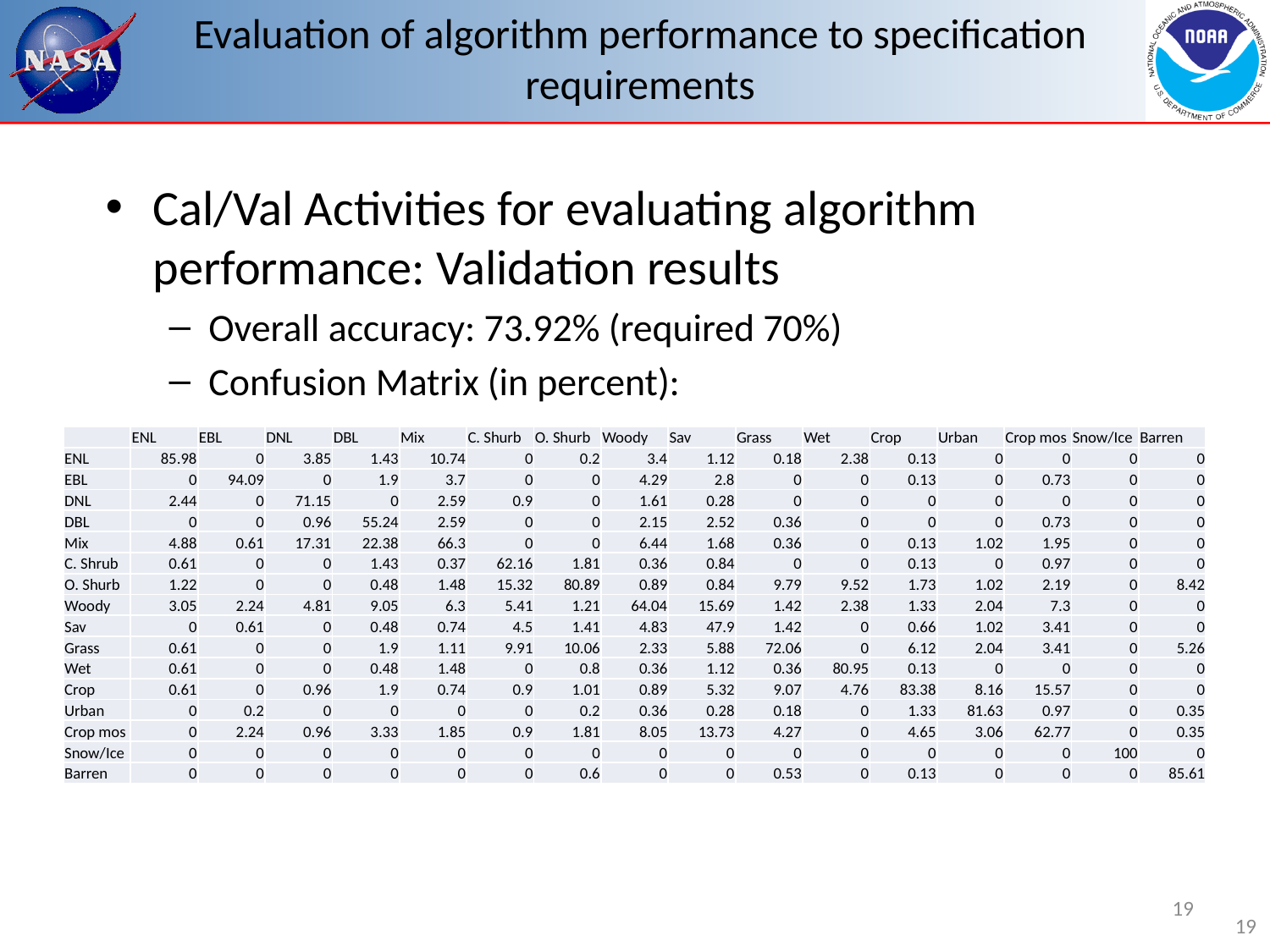

# Evaluation of algorithm performance to specification requirements
Cal/Val Activities for evaluating algorithm performance: Validation results
Overall accuracy: 73.92% (required 70%)
Confusion Matrix (in percent):
|  | ENL | EBL | DNL | DBL | Mix | C. Shurb | O. Shurb | Woody | Sav | Grass | Wet | Crop | Urban | Crop mos | Snow/Ice | Barren |
| --- | --- | --- | --- | --- | --- | --- | --- | --- | --- | --- | --- | --- | --- | --- | --- | --- |
| ENL | 85.98 | 0 | 3.85 | 1.43 | 10.74 | 0 | 0.2 | 3.4 | 1.12 | 0.18 | 2.38 | 0.13 | 0 | 0 | 0 | 0 |
| EBL | 0 | 94.09 | 0 | 1.9 | 3.7 | 0 | 0 | 4.29 | 2.8 | 0 | 0 | 0.13 | 0 | 0.73 | 0 | 0 |
| DNL | 2.44 | 0 | 71.15 | 0 | 2.59 | 0.9 | 0 | 1.61 | 0.28 | 0 | 0 | 0 | 0 | 0 | 0 | 0 |
| DBL | 0 | 0 | 0.96 | 55.24 | 2.59 | 0 | 0 | 2.15 | 2.52 | 0.36 | 0 | 0 | 0 | 0.73 | 0 | 0 |
| Mix | 4.88 | 0.61 | 17.31 | 22.38 | 66.3 | 0 | 0 | 6.44 | 1.68 | 0.36 | 0 | 0.13 | 1.02 | 1.95 | 0 | 0 |
| C. Shrub | 0.61 | 0 | 0 | 1.43 | 0.37 | 62.16 | 1.81 | 0.36 | 0.84 | 0 | 0 | 0.13 | 0 | 0.97 | 0 | 0 |
| O. Shurb | 1.22 | 0 | 0 | 0.48 | 1.48 | 15.32 | 80.89 | 0.89 | 0.84 | 9.79 | 9.52 | 1.73 | 1.02 | 2.19 | 0 | 8.42 |
| Woody | 3.05 | 2.24 | 4.81 | 9.05 | 6.3 | 5.41 | 1.21 | 64.04 | 15.69 | 1.42 | 2.38 | 1.33 | 2.04 | 7.3 | 0 | 0 |
| Sav | 0 | 0.61 | 0 | 0.48 | 0.74 | 4.5 | 1.41 | 4.83 | 47.9 | 1.42 | 0 | 0.66 | 1.02 | 3.41 | 0 | 0 |
| Grass | 0.61 | 0 | 0 | 1.9 | 1.11 | 9.91 | 10.06 | 2.33 | 5.88 | 72.06 | 0 | 6.12 | 2.04 | 3.41 | 0 | 5.26 |
| Wet | 0.61 | 0 | 0 | 0.48 | 1.48 | 0 | 0.8 | 0.36 | 1.12 | 0.36 | 80.95 | 0.13 | 0 | 0 | 0 | 0 |
| Crop | 0.61 | 0 | 0.96 | 1.9 | 0.74 | 0.9 | 1.01 | 0.89 | 5.32 | 9.07 | 4.76 | 83.38 | 8.16 | 15.57 | 0 | 0 |
| Urban | 0 | 0.2 | 0 | 0 | 0 | 0 | 0.2 | 0.36 | 0.28 | 0.18 | 0 | 1.33 | 81.63 | 0.97 | 0 | 0.35 |
| Crop mos | 0 | 2.24 | 0.96 | 3.33 | 1.85 | 0.9 | 1.81 | 8.05 | 13.73 | 4.27 | 0 | 4.65 | 3.06 | 62.77 | 0 | 0.35 |
| Snow/Ice | 0 | 0 | 0 | 0 | 0 | 0 | 0 | 0 | 0 | 0 | 0 | 0 | 0 | 0 | 100 | 0 |
| Barren | 0 | 0 | 0 | 0 | 0 | 0 | 0.6 | 0 | 0 | 0.53 | 0 | 0.13 | 0 | 0 | 0 | 85.61 |
19